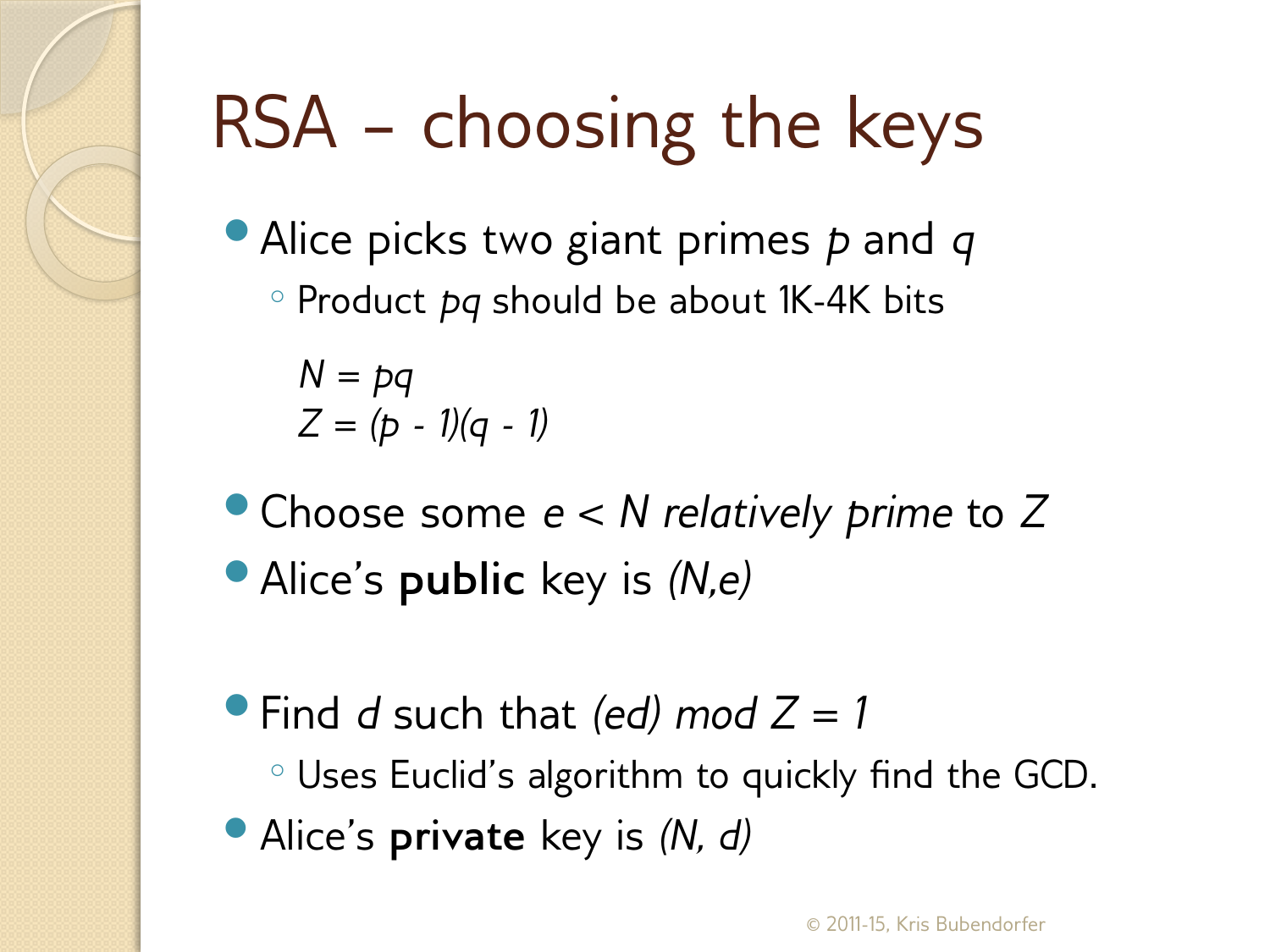

# RSA – choosing the keys
Alice picks two giant primes p and q
Product pq should be about 1K-4K bits
N = pq
Z = (p - 1)(q - 1)

Choose some e < N relatively prime to Z
Alice’s public key is (N,e)

Find d such that (ed) mod Z = 1
Uses Euclid’s algorithm to quickly find the GCD.
Alice’s private key is (N, d)

© 2011-15, Kris Bubendorfer